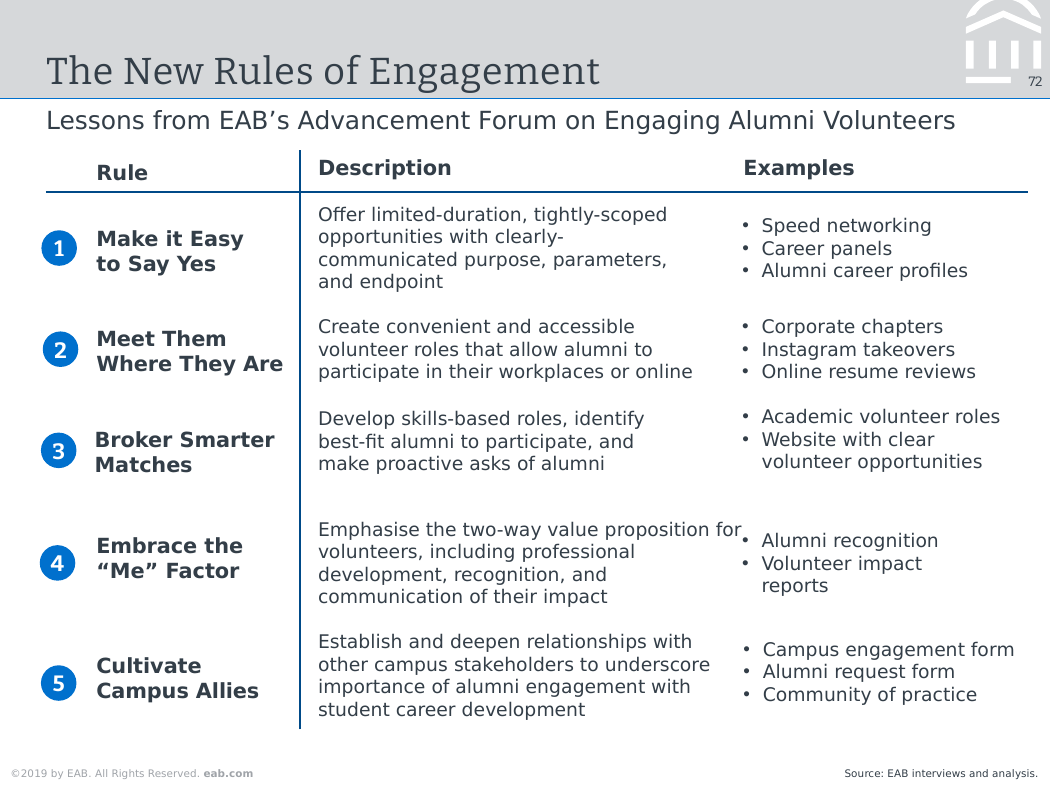

# The New Rules of Engagement
Lessons from EAB’s Advancement Forum on Engaging Alumni Volunteers
Examples
Description
Rule
Offer limited-duration, tightly-scoped opportunities with clearly-communicated purpose, parameters, and endpoint
Speed networking
Career panels
Alumni career profiles
Make it Easy to Say Yes
1
Create convenient and accessible volunteer roles that allow alumni to participate in their workplaces or online
Corporate chapters
Instagram takeovers
Online resume reviews
Meet Them Where They Are
2
Academic volunteer roles
Website with clear volunteer opportunities

Develop skills-based roles, identify best-fit alumni to participate, and make proactive asks of alumni
Broker Smarter Matches
3
Emphasise the two-way value proposition for volunteers, including professional development, recognition, and communication of their impact
Alumni recognition
Volunteer impact reports
Embrace the “Me” Factor
4
Establish and deepen relationships with other campus stakeholders to underscore importance of alumni engagement with student career development
Campus engagement form
Alumni request form
Community of practice

Cultivate Campus Allies
5
Source: EAB interviews and analysis.